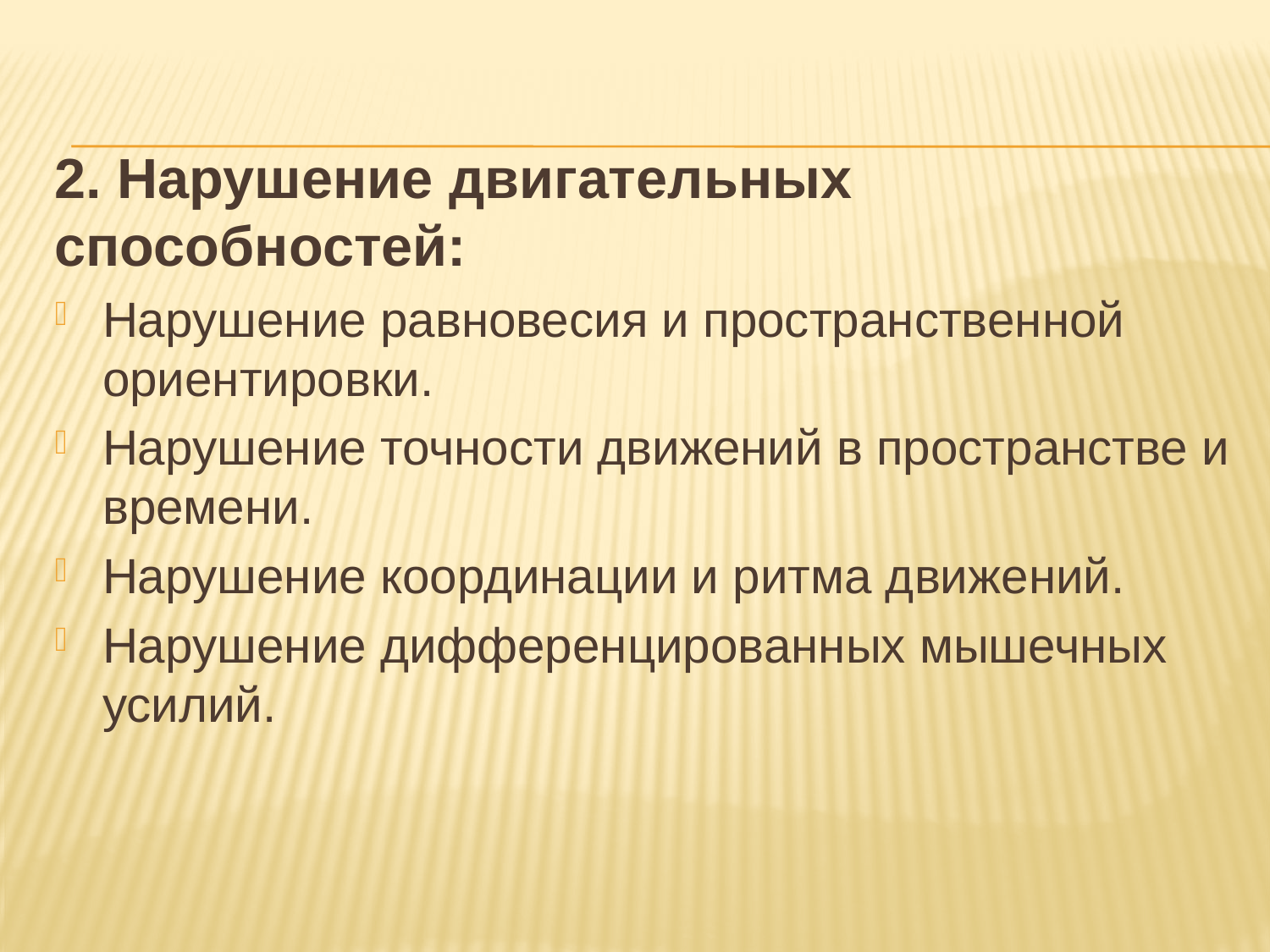

2. Нарушение двигательных способностей:
Нарушение равновесия и пространственной ориентировки.
Нарушение точности движений в пространстве и времени.
Нарушение координации и ритма движений.
Нарушение дифференцированных мышечных усилий.